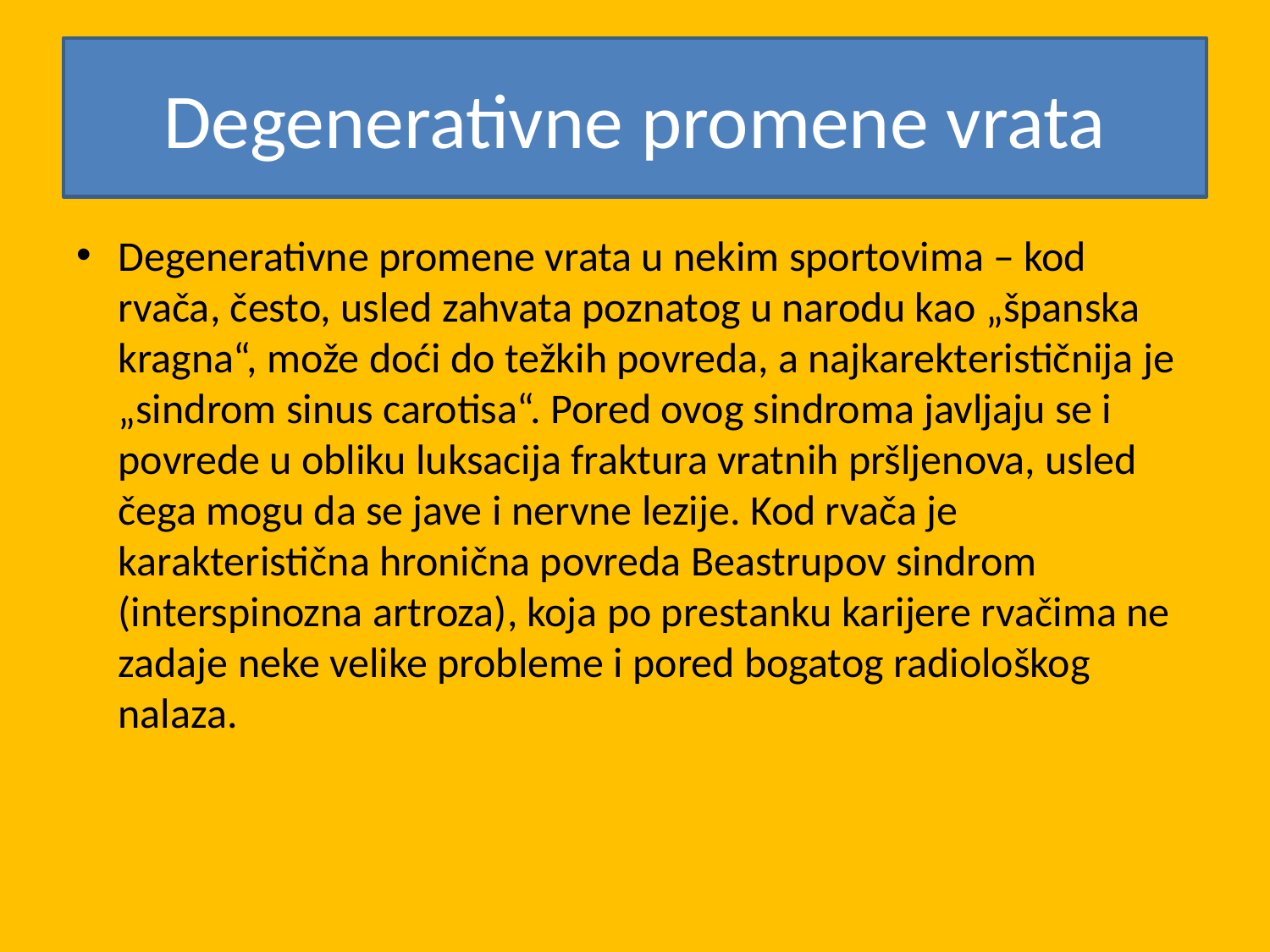

# Degenerativne promene vrata
Degenerativne promene vrata u nekim sportovima – kod rvača, često, usled zahvata poznatog u narodu kao „španska kragna“, može doći do težkih povreda, a najkarekterističnija je „sindrom sinus carotisa“. Pored ovog sindroma javljaju se i povrede u obliku luksacija fraktura vratnih pršljenova, usled čega mogu da se jave i nervne lezije. Kod rvača je karakteristična hronična povreda Beastrupov sindrom (interspinozna artroza), koja po prestanku karijere rvačima ne zadaje neke velike probleme i pored bogatog radiološkog nalaza.